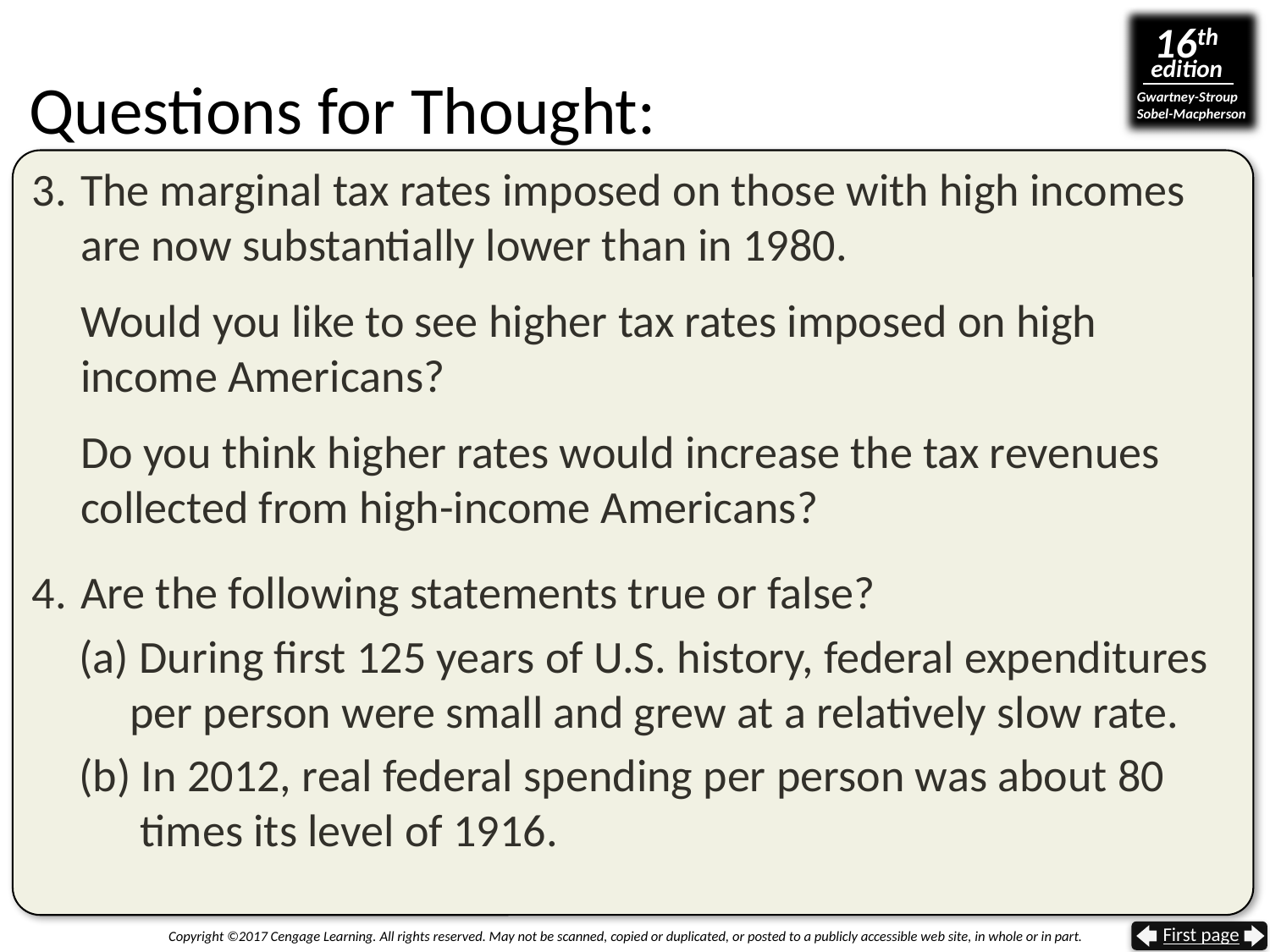

# Questions for Thought:
The marginal tax rates imposed on those with high incomes are now substantially lower than in 1980.
Would you like to see higher tax rates imposed on high income Americans?
Do you think higher rates would increase the tax revenues collected from high-income Americans?
Are the following statements true or false?
(a) During first 125 years of U.S. history, federal expenditures
 per person were small and grew at a relatively slow rate.
(b) In 2012, real federal spending per person was about 80
  times its level of 1916.